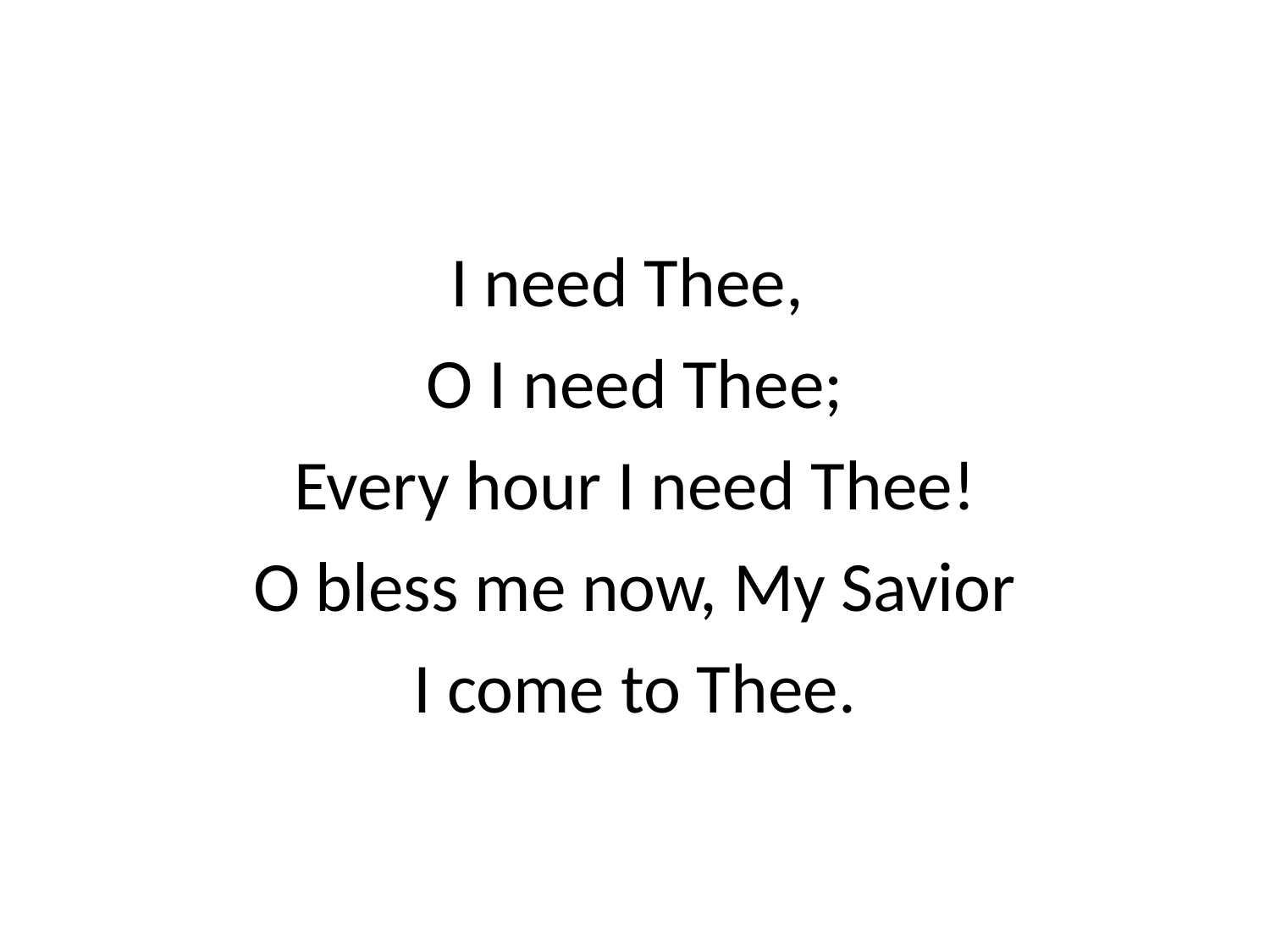

I need Thee,
O I need Thee;
Every hour I need Thee!
O bless me now, My Savior
I come to Thee.